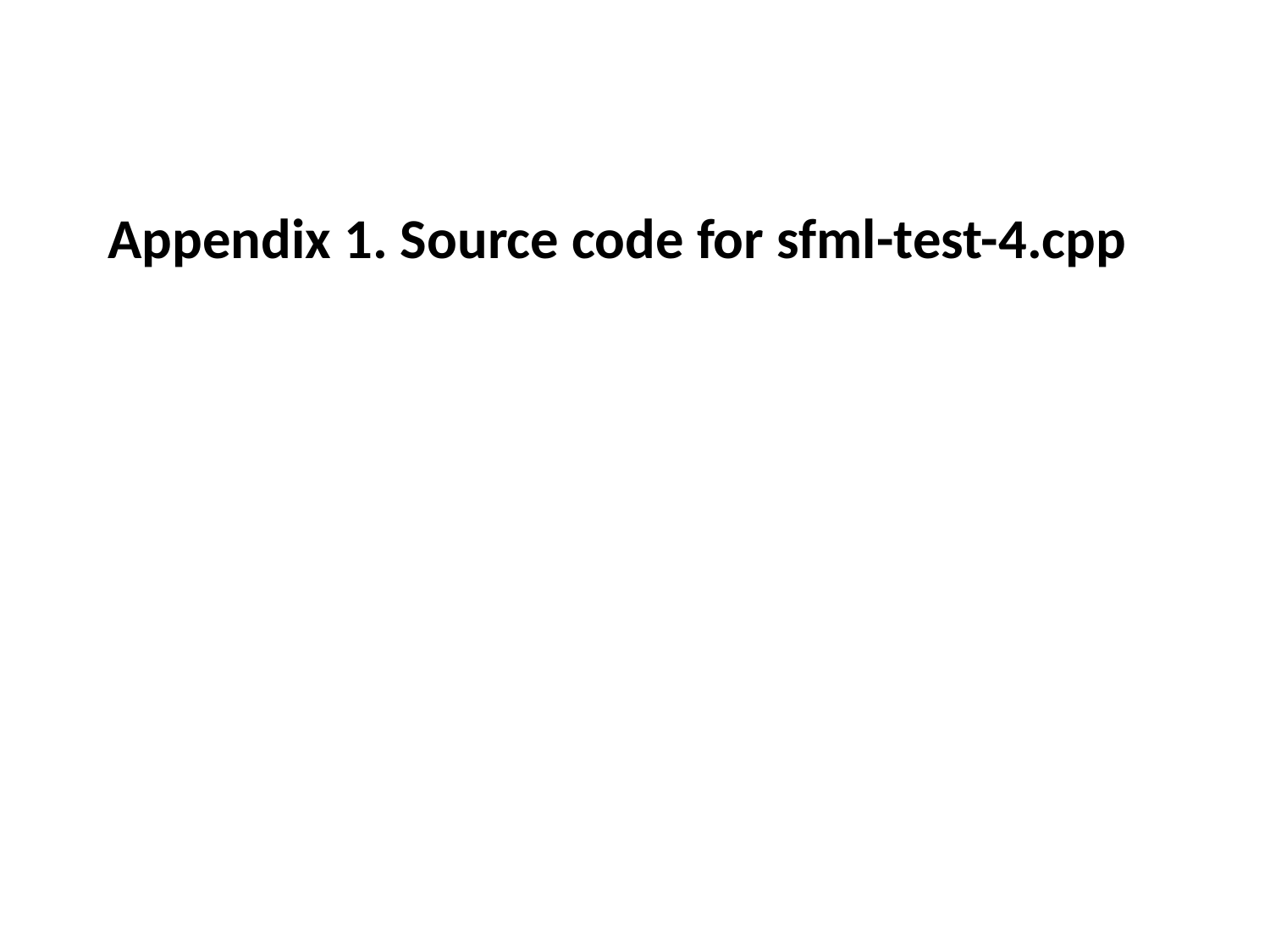

# Appendix 1. Source code for sfml-test-4.cpp